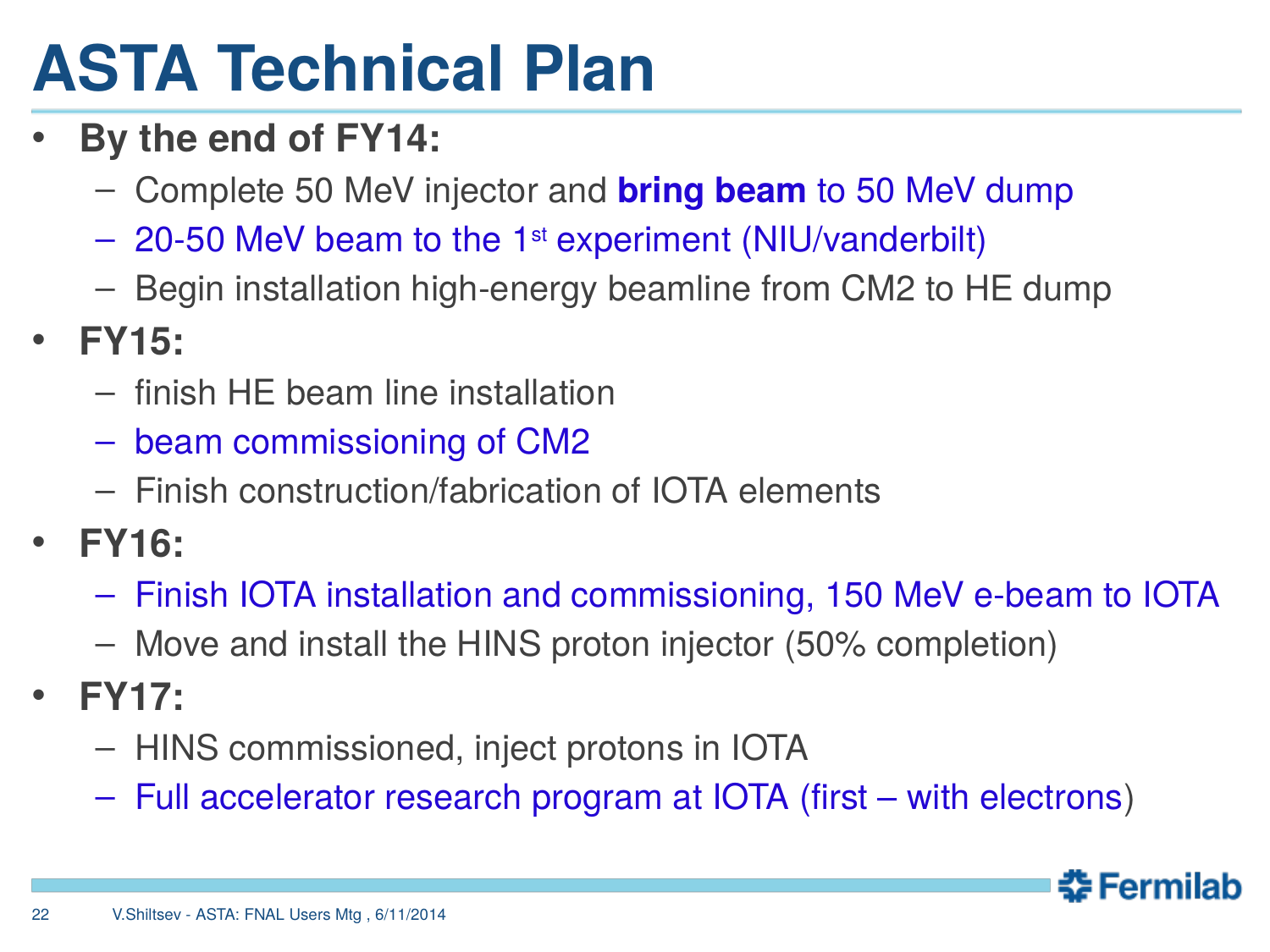

# ASTA Technical Plan
By the end of FY14:
Complete 50 MeV injector and bring beam to 50 MeV dump
20-50 MeV beam to the 1st experiment (NIU/vanderbilt)
Begin installation high-energy beamline from CM2 to HE dump
FY15:
finish HE beam line installation
beam commissioning of CM2
Finish construction/fabrication of IOTA elements
FY16:
Finish IOTA installation and commissioning, 150 MeV e-beam to IOTA
Move and install the HINS proton injector (50% completion)
FY17:
HINS commissioned, inject protons in IOTA
Full accelerator research program at IOTA (first – with electrons)
22
V.Shiltsev - ASTA: FNAL Users Mtg , 6/11/2014